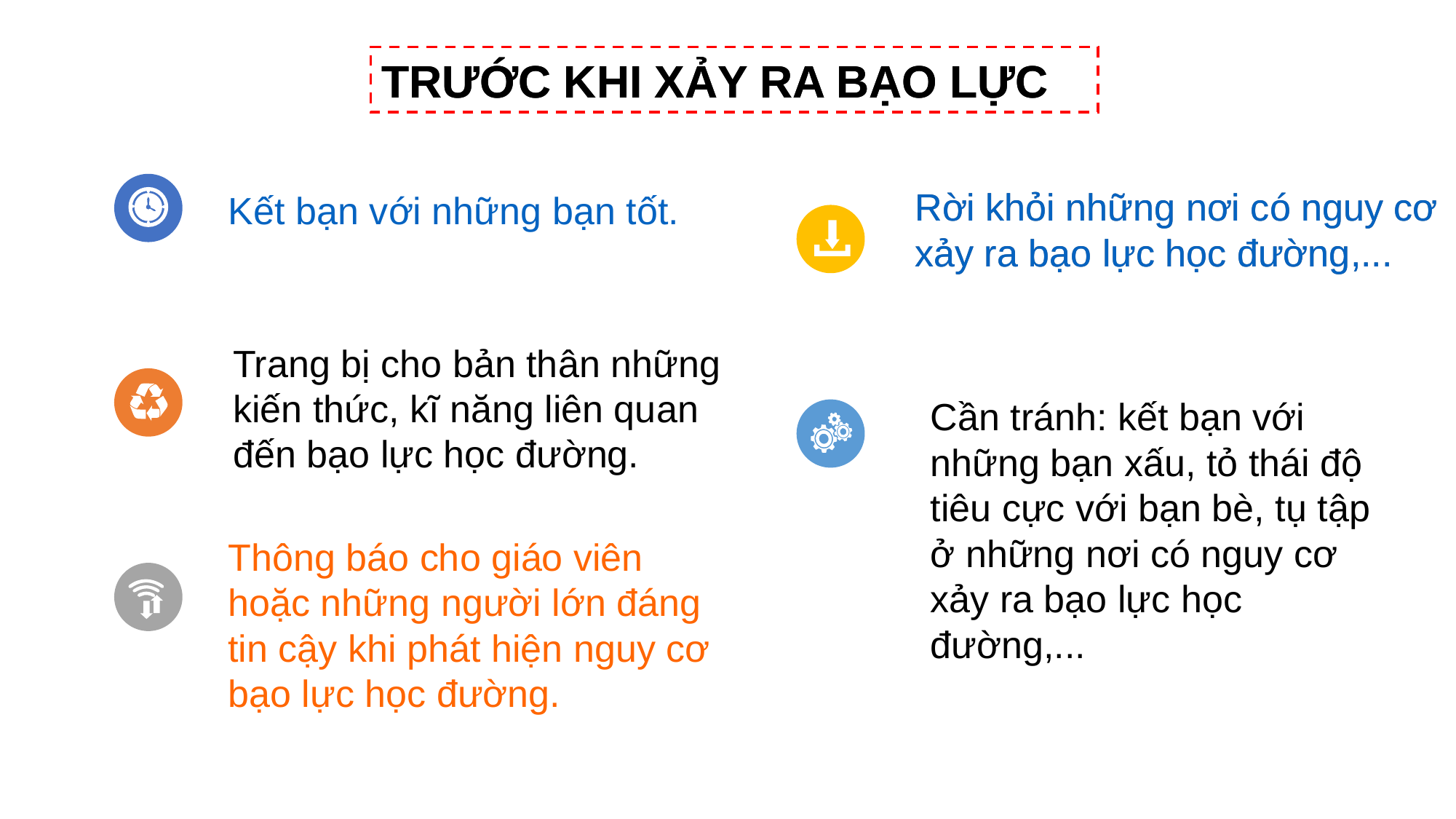

TRƯỚC KHI XẢY RA BẠO LỰC
TRƯỚC KHI XẢY RA BẠO LỰC

Rời khỏi những nơi có nguy cơ xảy ra bạo lực học đường,...
Rời khỏi những nơi có nguy cơ xảy ra bạo lực học đường,...
Kết bạn với những bạn tốt.

Trang bị cho bản thân những kiến thức, kĩ năng liên quan đến bạo lực học đường.

Cần tránh: kết bạn với những bạn xấu, tỏ thái độ tiêu cực với bạn bè, tụ tập ở những nơi có nguy cơ xảy ra bạo lực học đường,...

Thông báo cho giáo viên hoặc những người lớn đáng tin cậy khi phát hiện nguy cơ bạo lực học đường.